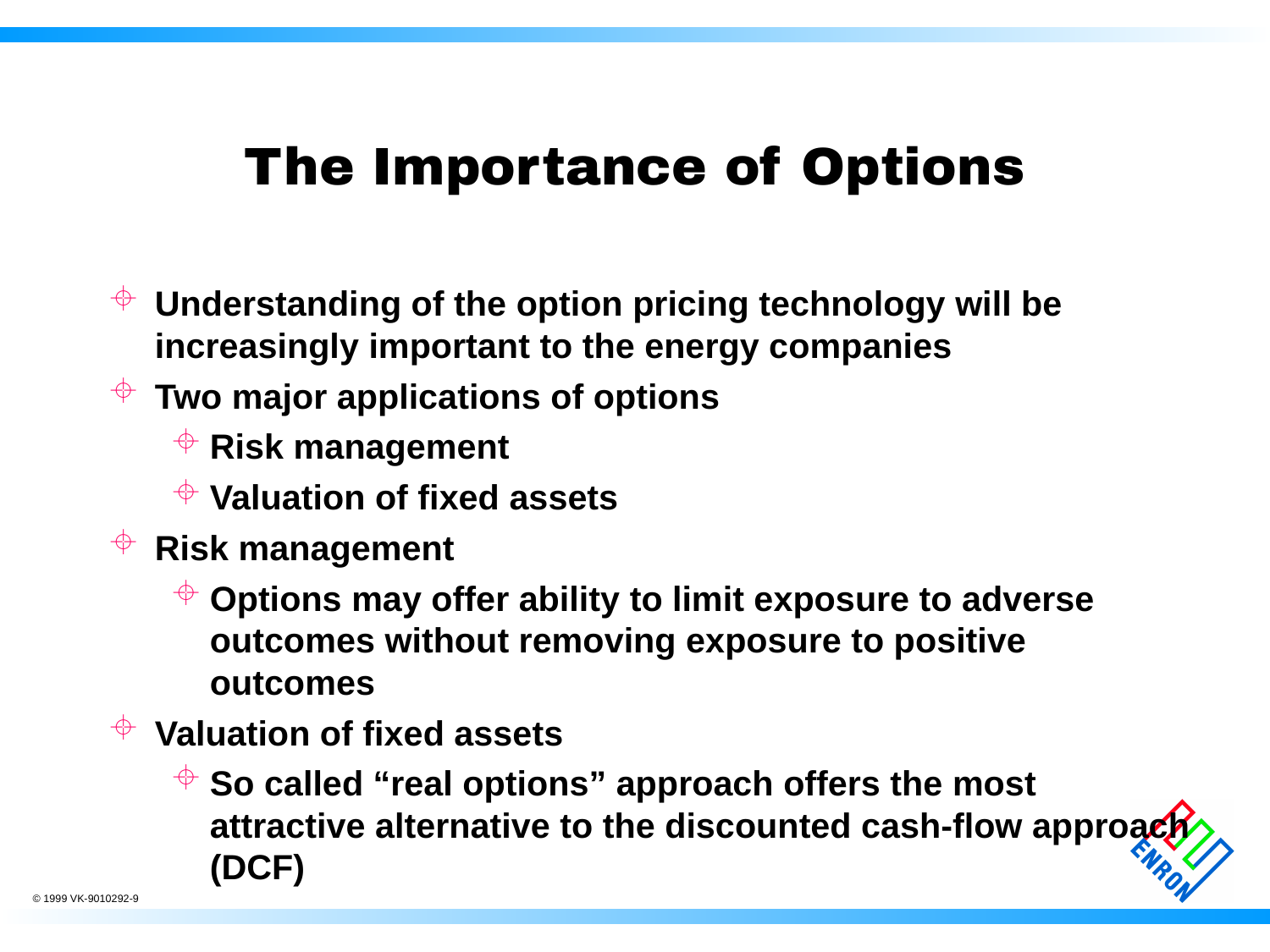

# The Importance of Options
Understanding of the option pricing technology will be increasingly important to the energy companies
Two major applications of options
Risk management
Valuation of fixed assets
Risk management
Options may offer ability to limit exposure to adverse outcomes without removing exposure to positive outcomes
Valuation of fixed assets
So called “real options” approach offers the most attractive alternative to the discounted cash-flow approach (DCF)